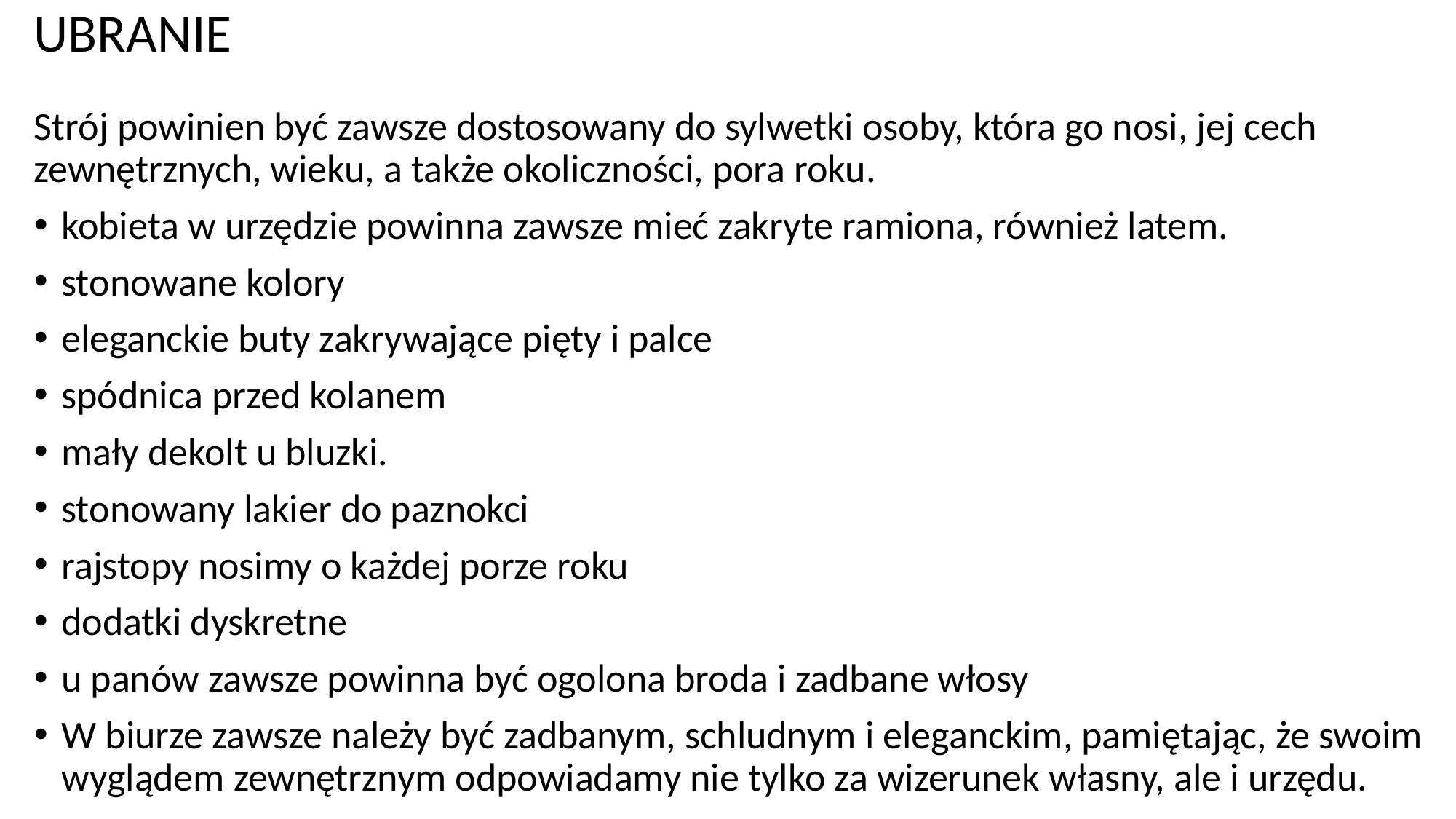

UBRANIE
Strój powinien być zawsze dostosowany do sylwetki osoby, która go nosi, jej cech zewnętrznych, wieku, a także okoliczności, pora roku.
kobieta w urzędzie powinna zawsze mieć zakryte ramiona, również latem.
stonowane kolory
eleganckie buty zakrywające pięty i palce
spódnica przed kolanem
mały dekolt u bluzki.
stonowany lakier do paznokci
rajstopy nosimy o każdej porze roku
dodatki dyskretne
u panów zawsze powinna być ogolona broda i zadbane włosy
W biurze zawsze należy być zadbanym, schludnym i eleganckim, pamiętając, że swoim wyglądem zewnętrznym odpowiadamy nie tylko za wizerunek własny, ale i urzędu.